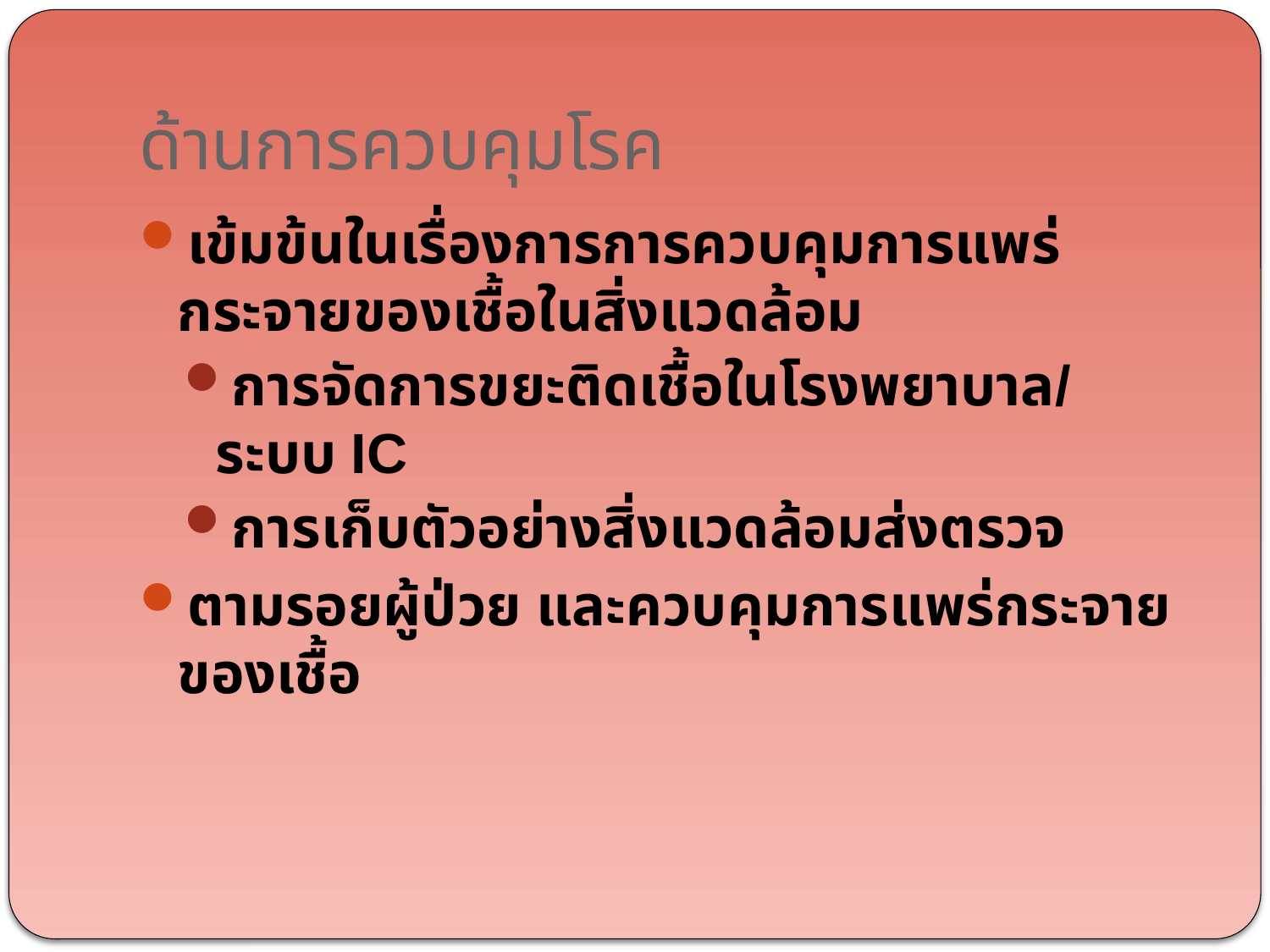

# ด้านการควบคุมโรค
เข้มข้นในเรื่องการการควบคุมการแพร่กระจายของเชื้อในสิ่งแวดล้อม
การจัดการขยะติดเชื้อในโรงพยาบาล/ ระบบ IC
การเก็บตัวอย่างสิ่งแวดล้อมส่งตรวจ
ตามรอยผู้ป่วย และควบคุมการแพร่กระจายของเชื้อ